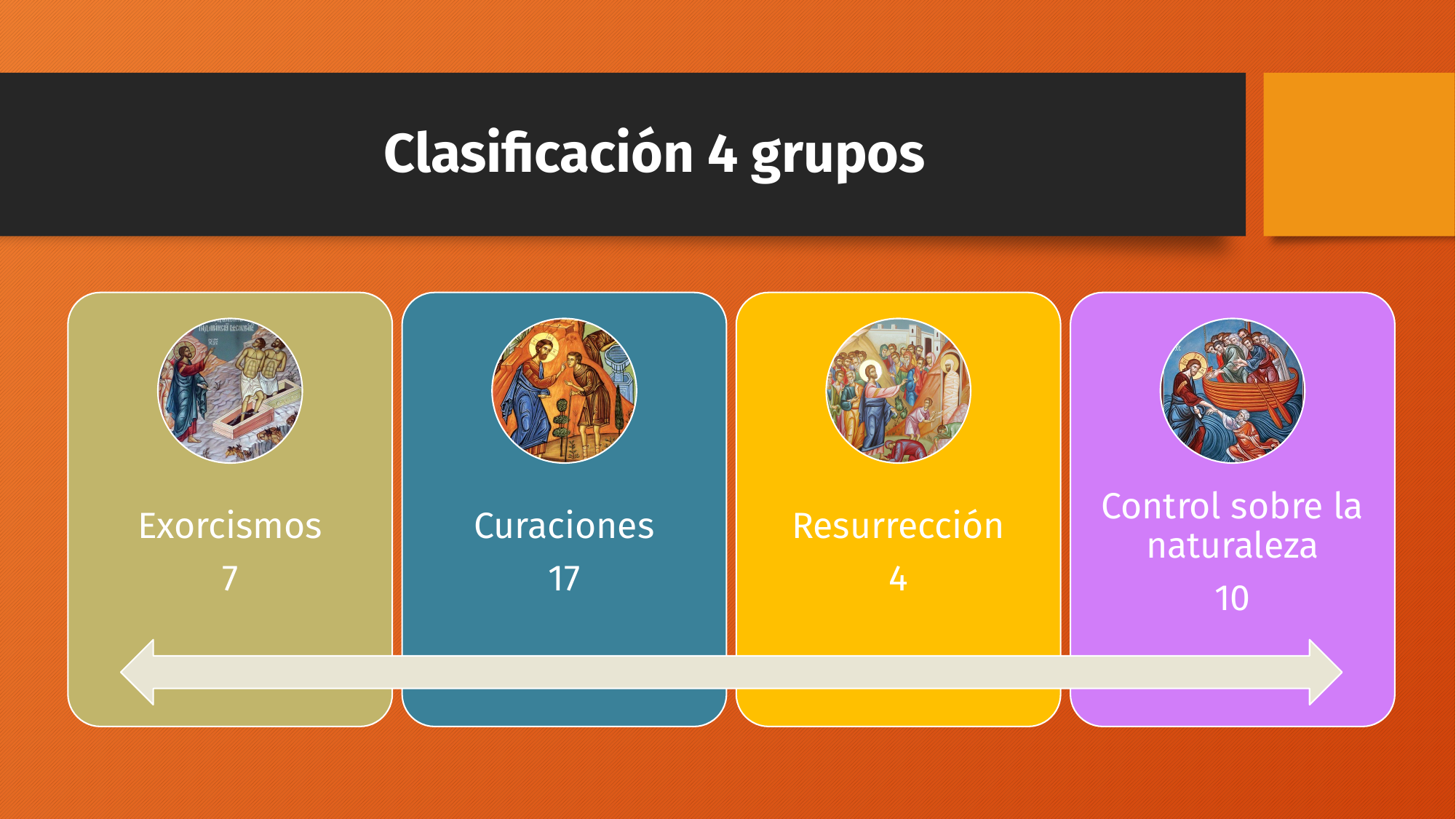

# Clasificación 4 grupos
Exorcismos
7
Curaciones
17
Resurrección
4
Control sobre la naturaleza
10